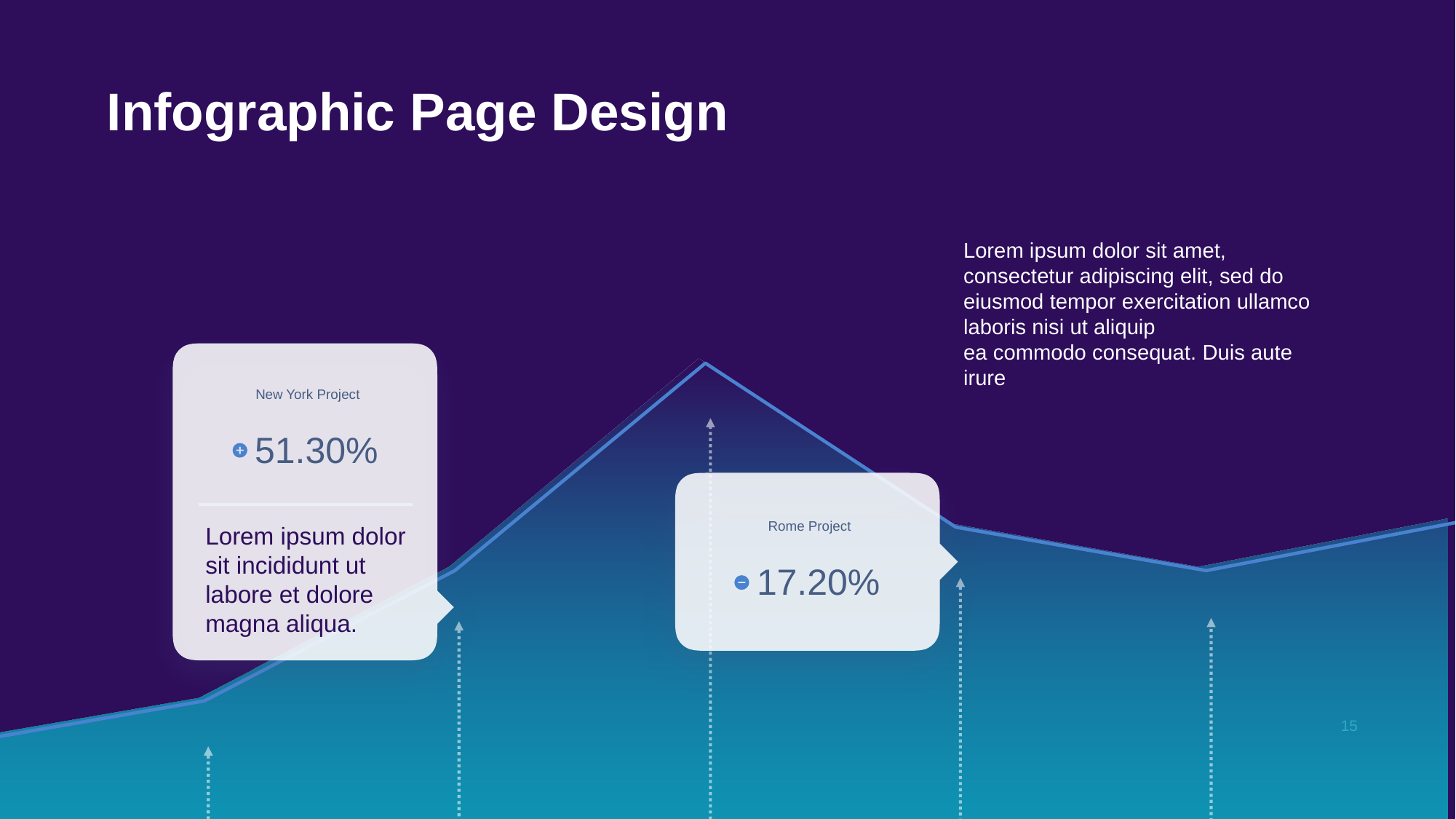

# Infographic Page Design

### Chart

| Category | Region 1 |
|---|---|
| April | 17.0 |
| May | 26.0 |
| June | 53.0 |
| July | 96.0 |
| August | 62.0 |
| September | 53.0 |
| October | 63.0 |

### Chart

| Category | Region 1 |
|---|---|
| April | 17.0 |
| May | 26.0 |
| June | 53.0 |
| July | 96.0 |
| August | 62.0 |
| September | 53.0 |
| October | 63.0 |
Lorem ipsum dolor sit amet, consectetur adipiscing elit, sed do eiusmod tempor exercitation ullamco laboris nisi ut aliquip
ea commodo consequat. Duis aute irure

New York Project
51.30%

Lorem ipsum dolor sit incididunt ut labore et dolore magna aliqua.

Rome Project
17.20%

15